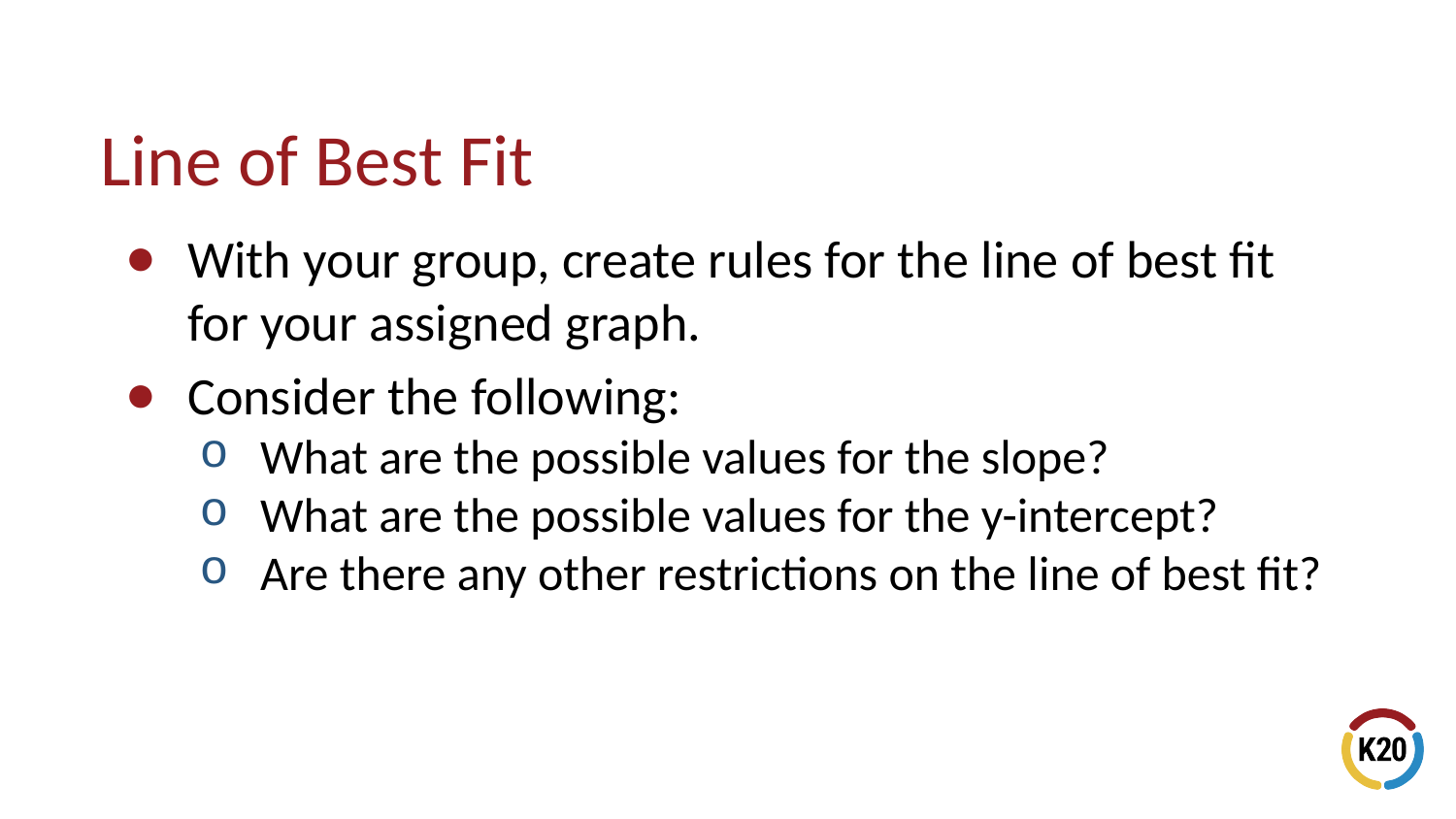

# Line of Best Fit
With your group, create rules for the line of best fit for your assigned graph.
Consider the following:
What are the possible values for the slope?
What are the possible values for the y-intercept?
Are there any other restrictions on the line of best fit?